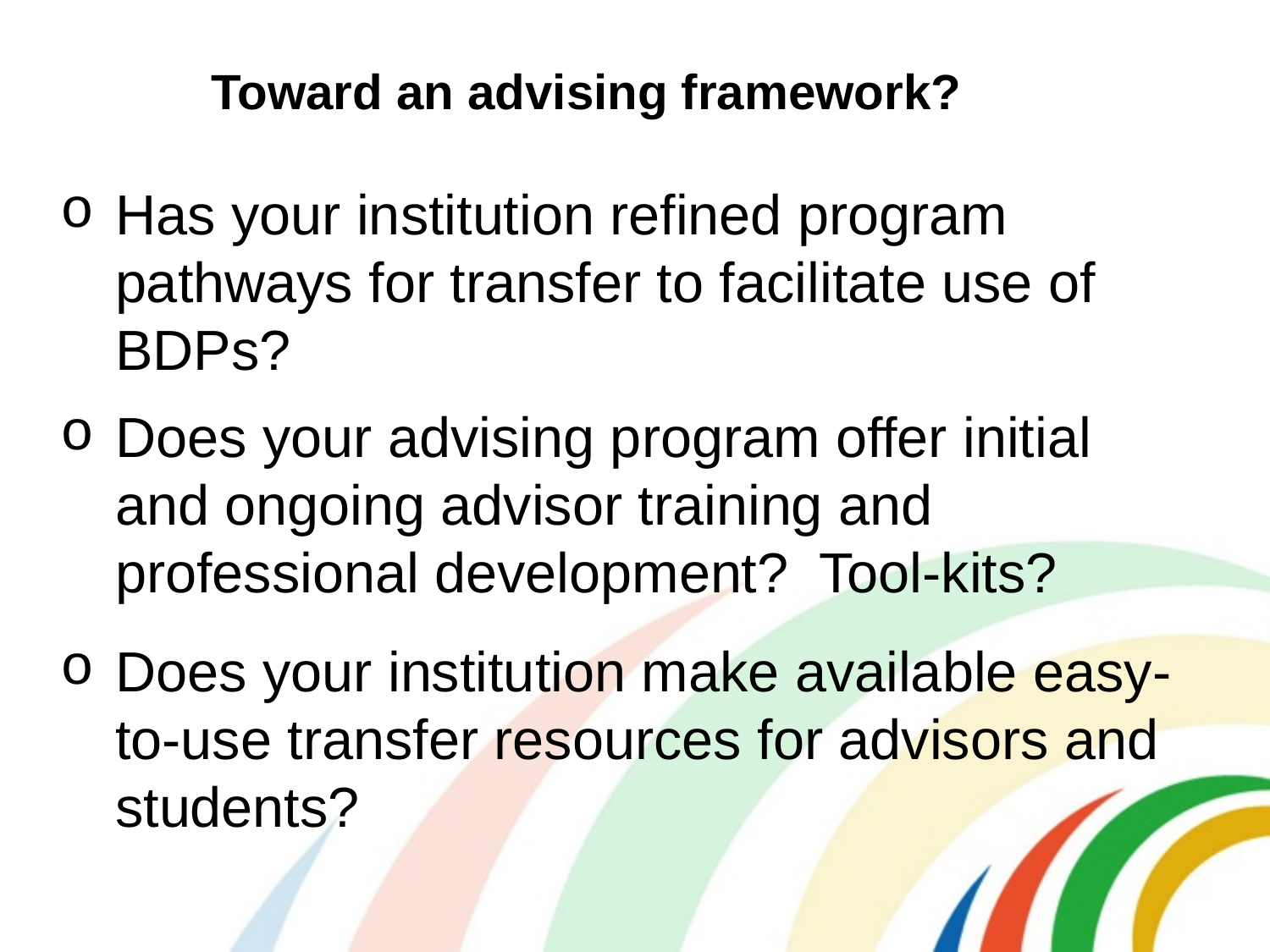

Toward an advising framework?
Has your institution refined program pathways for transfer to facilitate use of BDPs?
Does your advising program offer initial and ongoing advisor training and professional development?  Tool-kits?
Does your institution make available easy-to-use transfer resources for advisors and students?